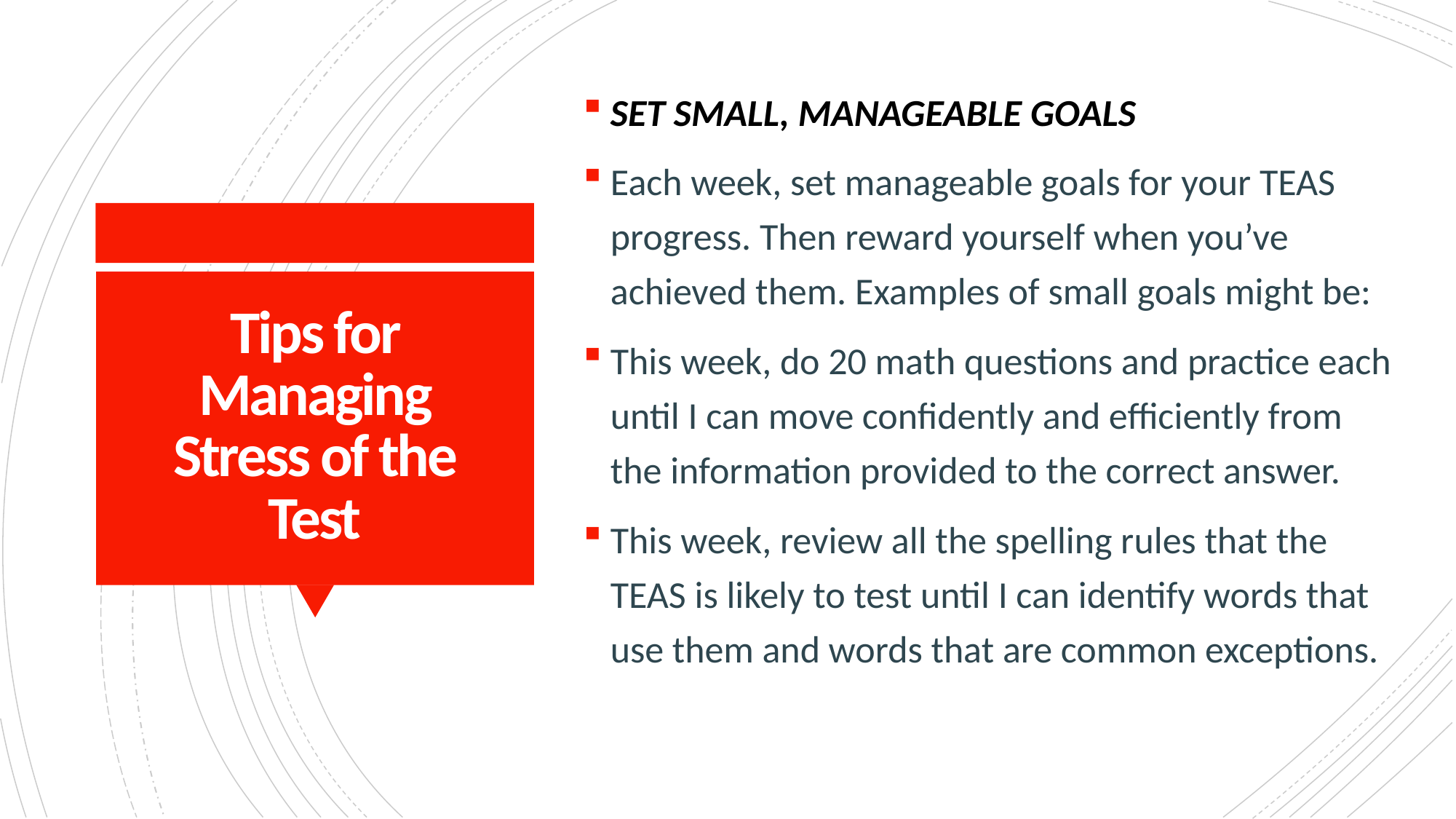

SET SMALL, MANAGEABLE GOALS
Each week, set manageable goals for your TEAS progress. Then reward yourself when you’ve achieved them. Examples of small goals might be:
This week, do 20 math questions and practice each until I can move confidently and efficiently from the information provided to the correct answer.
This week, review all the spelling rules that the TEAS is likely to test until I can identify words that use them and words that are common exceptions.

# Tips for Managing Stress of the Test